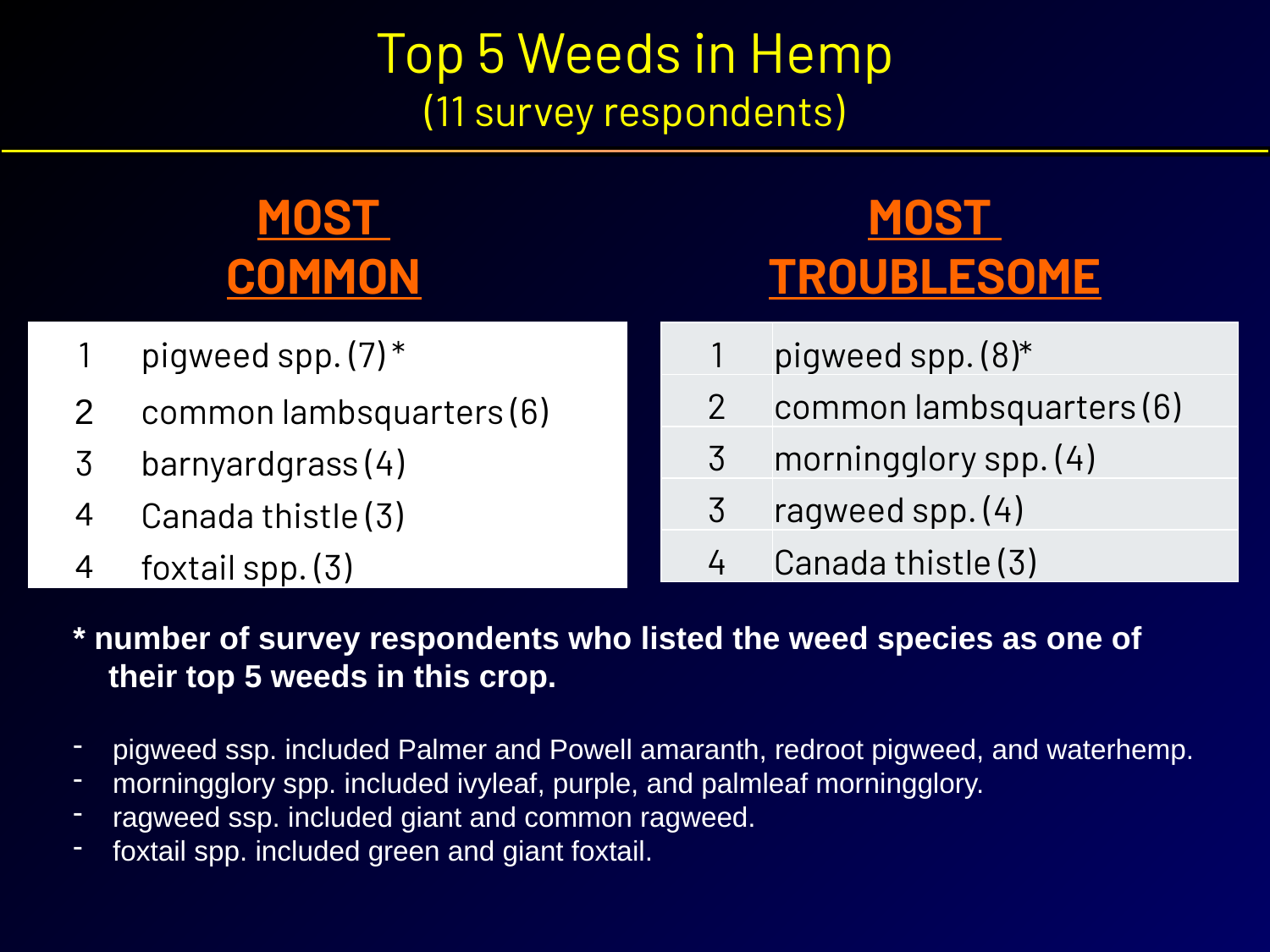

Top 5 Weeds in Hemp
(11 survey respondents)

MOST
COMMON
MOST
TROUBLESOME
| 1 | pigweed spp. (7) \* |
| --- | --- |
| 2 | common lambsquarters (6) |
| 3 | barnyardgrass (4) |
| 4 | Canada thistle (3) |
| 4 | foxtail spp. (3) |
| 1 | pigweed spp. (8)\* |
| --- | --- |
| 2 | common lambsquarters (6) |
| 3 | morningglory spp. (4) |
| 3 | ragweed spp. (4) |
| 4 | Canada thistle (3) |
* number of survey respondents who listed the weed species as one of
    their top 5 weeds in this crop.

pigweed ssp. included Palmer and Powell amaranth, redroot pigweed, and waterhemp.
morningglory spp. included ivyleaf, purple, and palmleaf morningglory.
ragweed ssp. included giant and common ragweed.
foxtail spp. included green and giant foxtail.